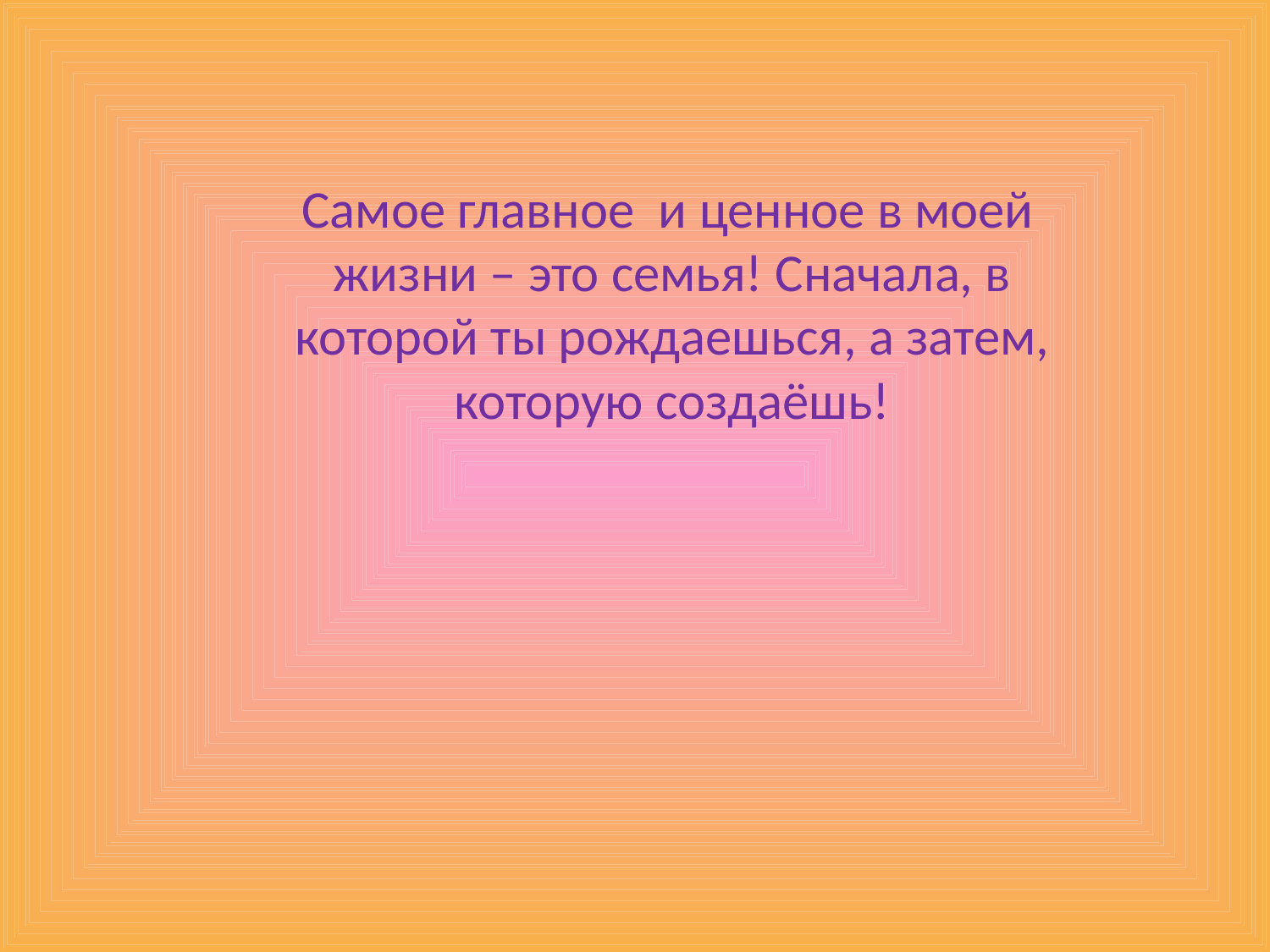

#
   Самое главное  и ценное в моей жизни – это семья! Сначала, в которой ты рождаешься, а затем, которую создаёшь!